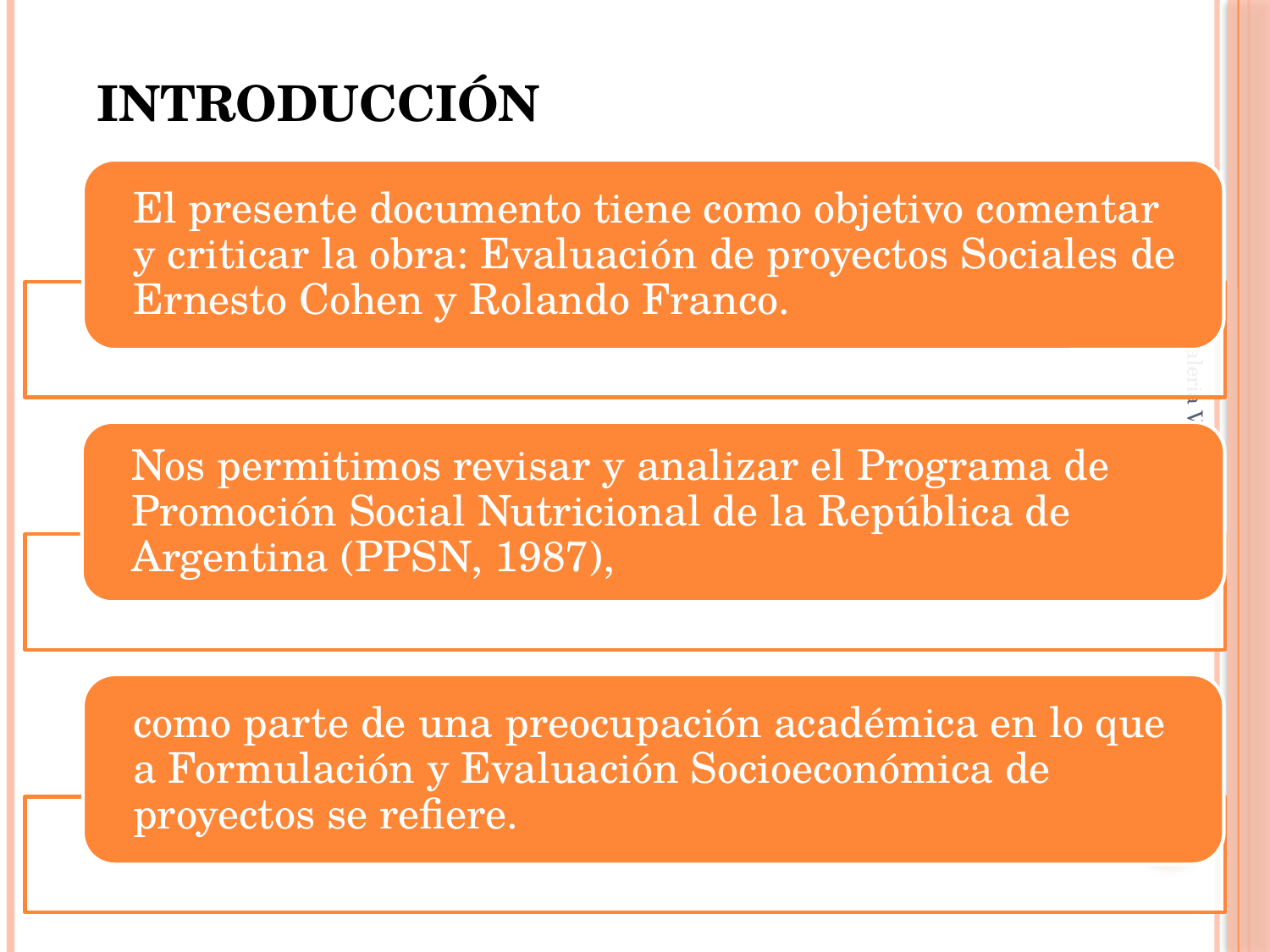

INTRODUCCIÓN
El presente documento tiene como objetivo comentar y criticar la obra: Evaluación de proyectos Sociales de Ernesto Cohen y Rolando Franco.
Nos permitimos revisar y analizar el Programa de Promoción Social Nutricional de la República de Argentina (PPSN, 1987),
como parte de una preocupación académica en lo que a Formulación y Evaluación Socioeconómica de proyectos se refiere.
Valeria Valencia
3